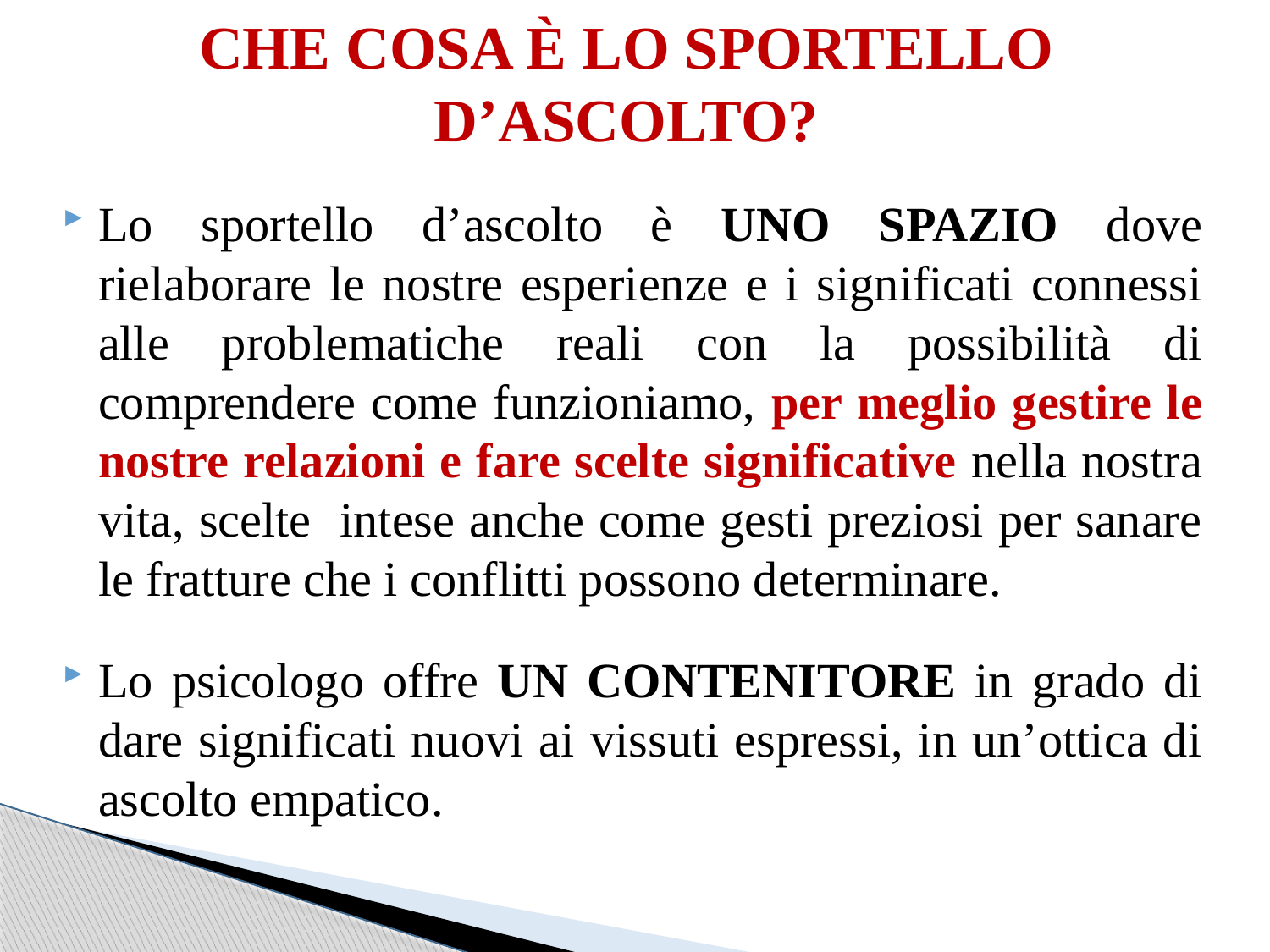

# CHE COSA È LO SPORTELLO D’ASCOLTO?
Lo sportello d’ascolto è UNO SPAZIO dove rielaborare le nostre esperienze e i significati connessi alle problematiche reali con la possibilità di comprendere come funzioniamo, per meglio gestire le nostre relazioni e fare scelte significative nella nostra vita, scelte  intese anche come gesti preziosi per sanare le fratture che i conflitti possono determinare.

Lo psicologo offre UN CONTENITORE in grado di dare significati nuovi ai vissuti espressi, in un’ottica di ascolto empatico.